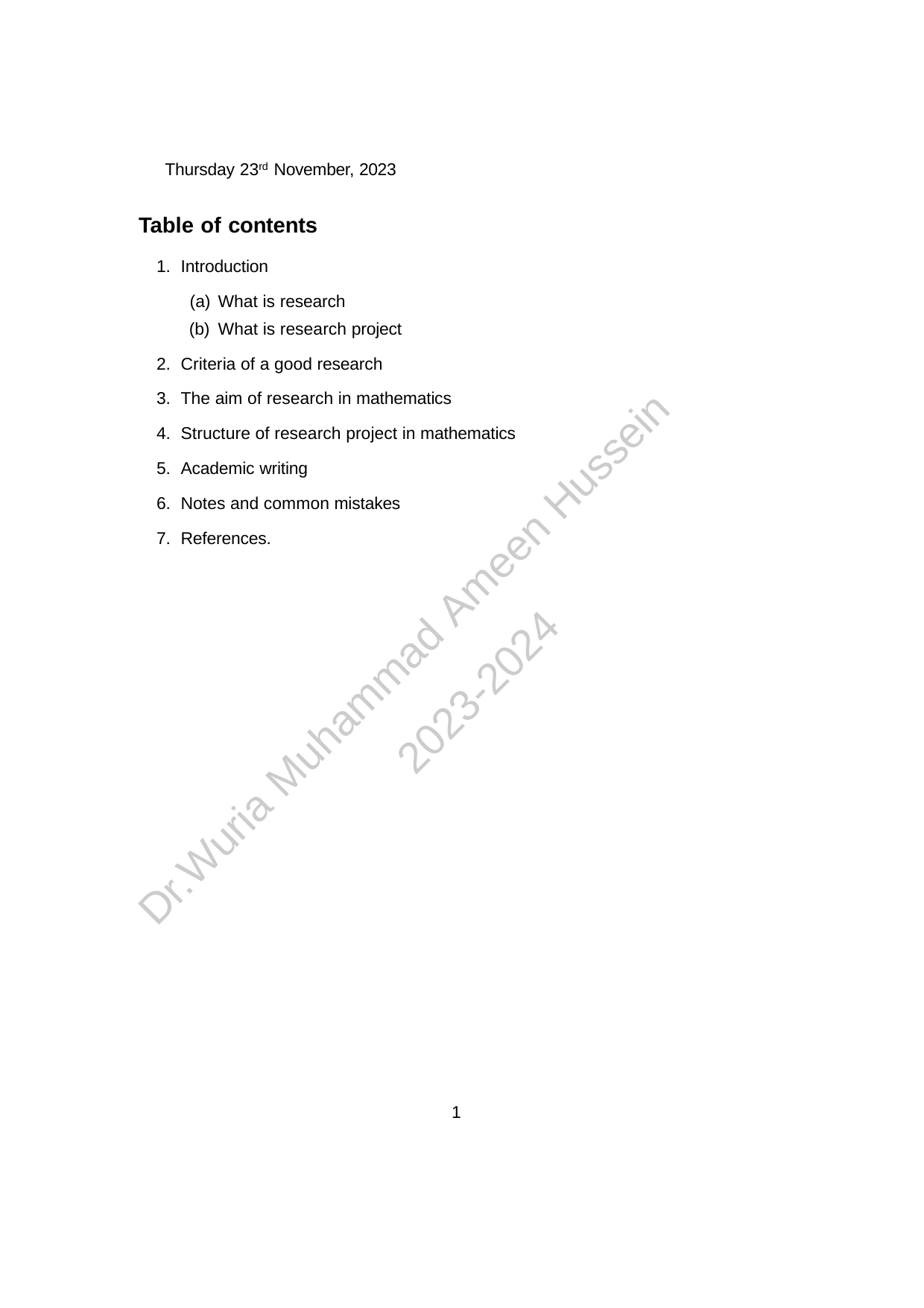

Thursday 23rd November, 2023

Table of contents
Introduction
What is research
What is research project
Criteria of a good research
The aim of research in mathematics
Structure of research project in mathematics
Academic writing
Notes and common mistakes
References.
Dr.Wuria Muhammad Ameen Hussein
2023-2024
1